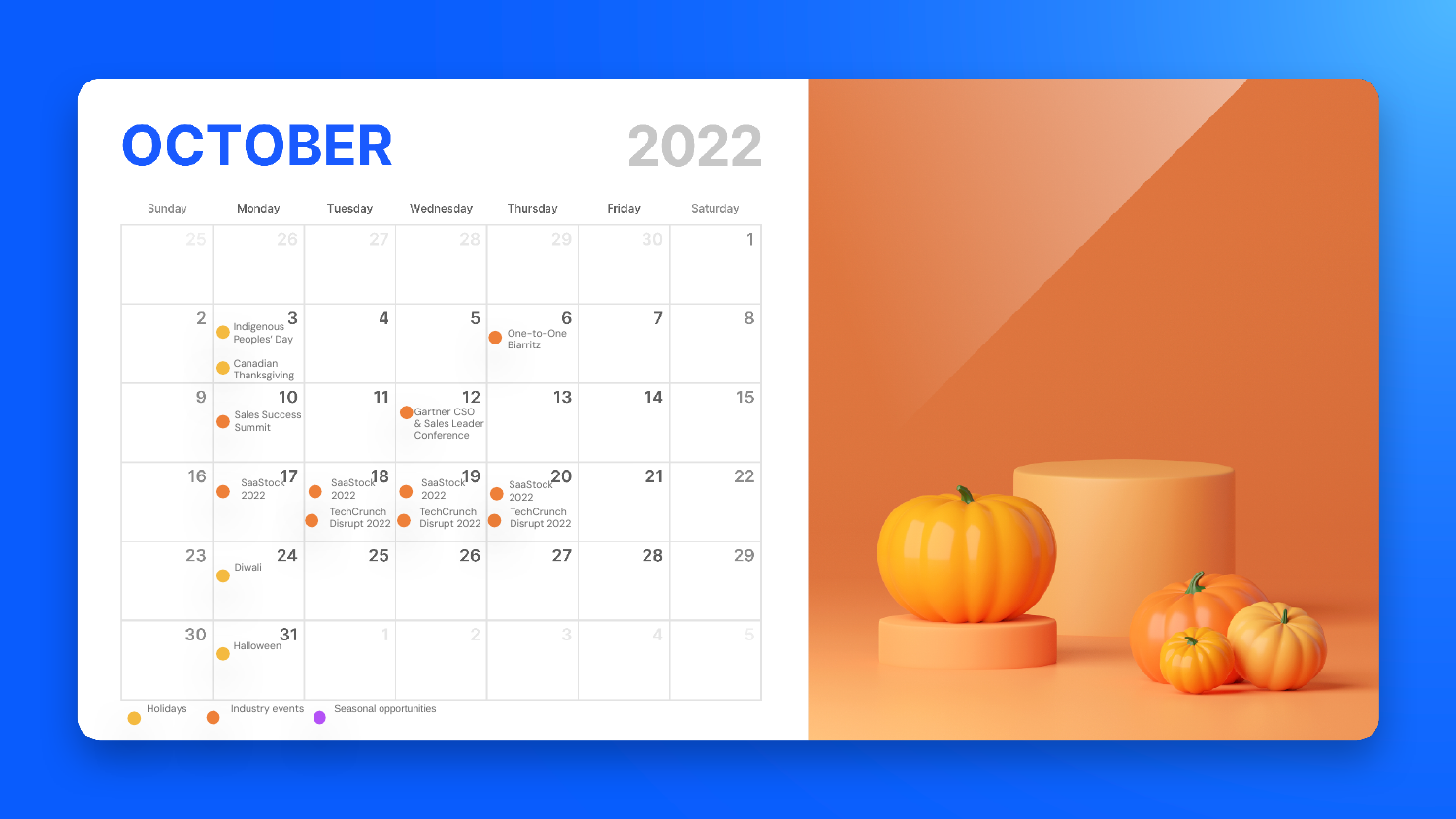

Indigenous Peoples’ Day

Canadian Thanksgiving
One-to-One Biarritz

Gartner CSO
& Sales Leader Conference
Sales Success Summit

SaaStock
2022
SaaStock
2022
SaaStock
2022
SaaStock
2022

TechCrunch Disrupt 2022
TechCrunch Disrupt 2022
TechCrunch Disrupt 2022

Diwali

Halloween

Seasonal opportunities
Industry events
Holidays